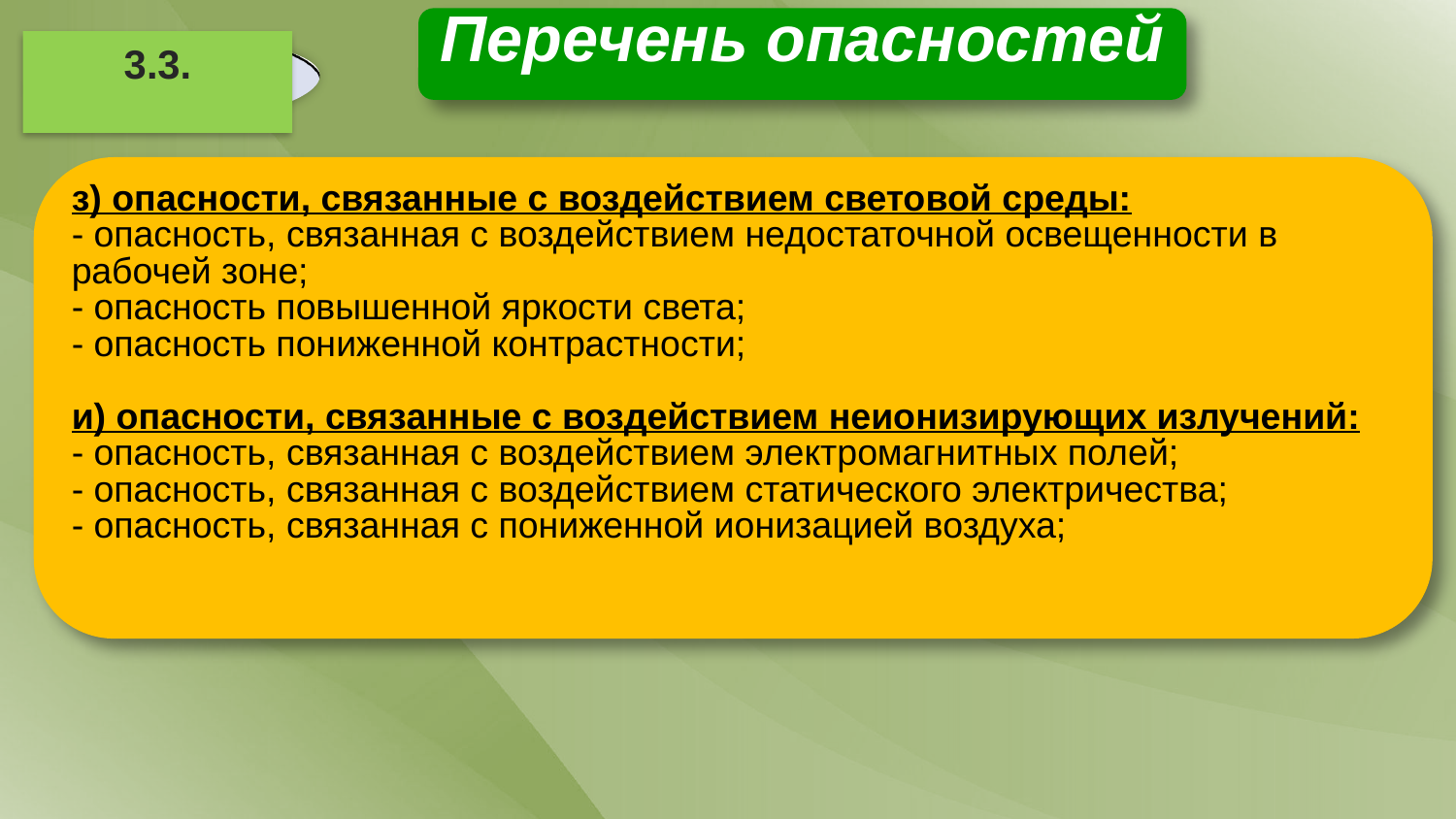

Перечень опасностей
3.3.

з) опасности, связанные с воздействием световой среды:
- опасность, связанная с воздействием недостаточной освещенности в рабочей зоне;
- опасность повышенной яркости света;
- опасность пониженной контрастности;

и) опасности, связанные с воздействием неионизирующих излучений:
- опасность, связанная с воздействием электромагнитных полей;
- опасность, связанная с воздействием статического электричества;
- опасность, связанная с пониженной ионизацией воздуха;